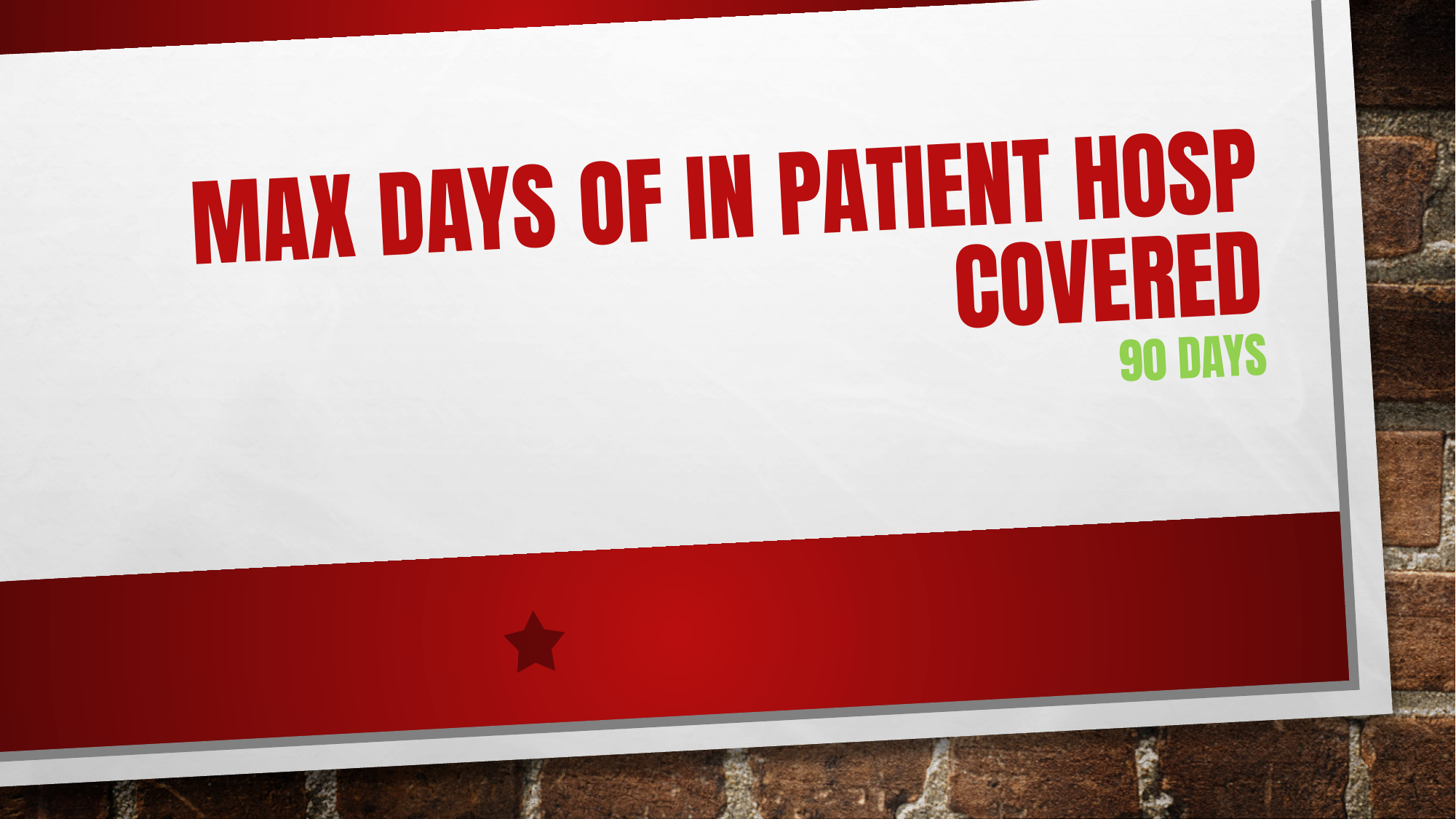

# Max days of in patient hosp covered 90 days